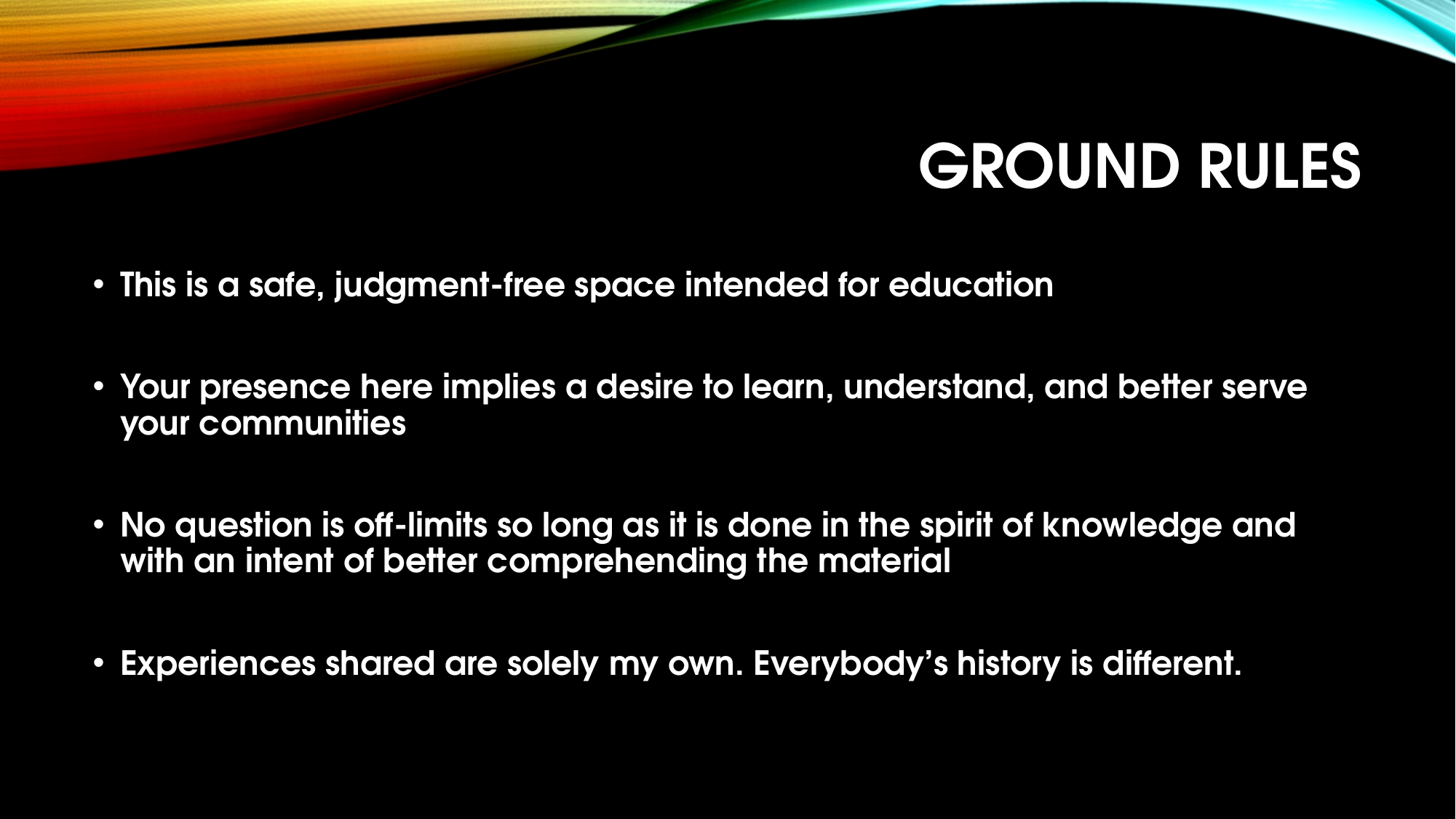

# Ground Rules
This is a safe, judgment-free space intended for education

Your presence here implies a desire to learn, understand, and better serve your communities

No question is off-limits so long as it is done in the spirit of knowledge and with an intent of better comprehending the material

Experiences shared are solely my own. Everybody’s history is different.